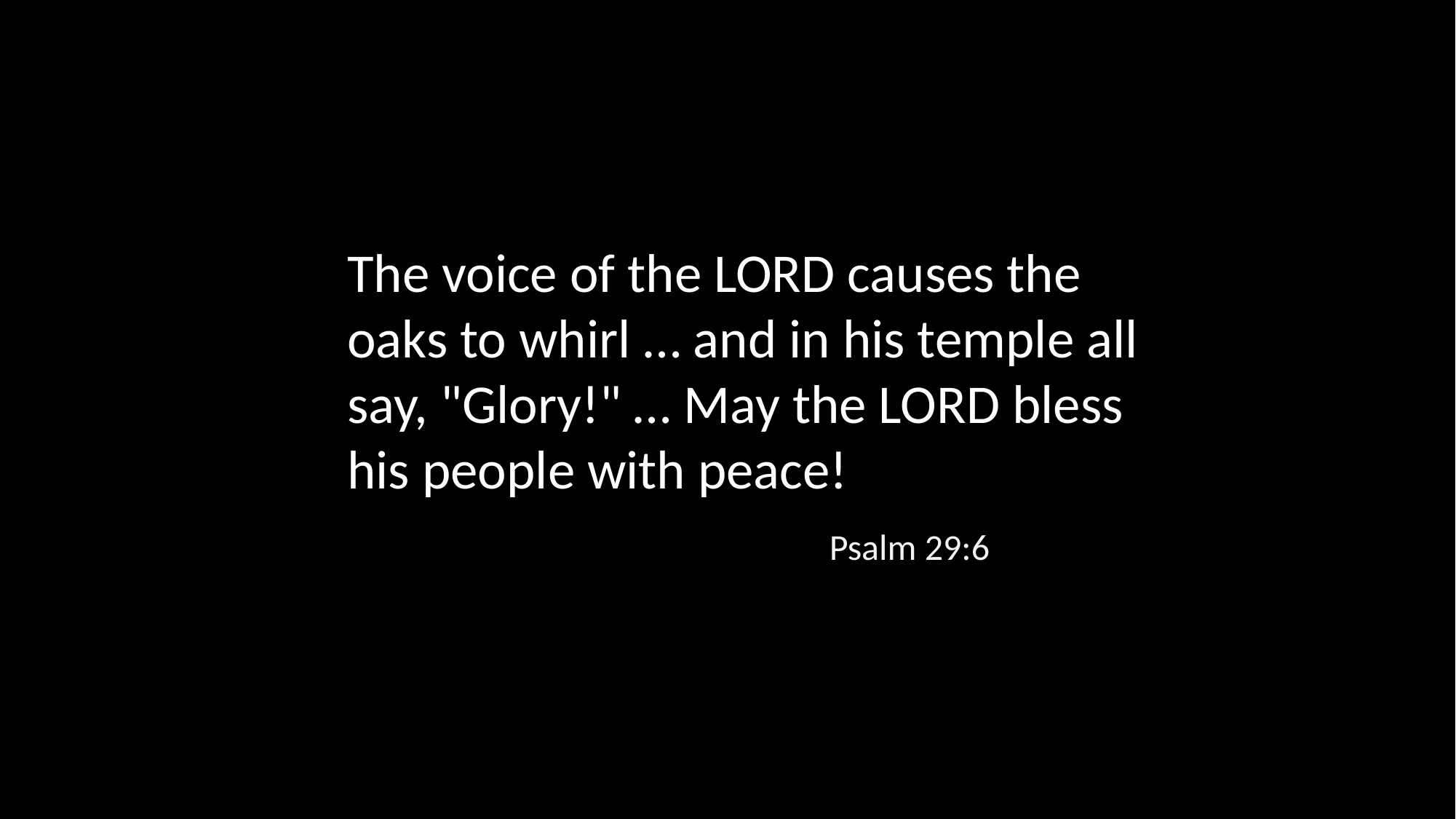

The voice of the LORD causes the oaks to whirl … and in his temple all say, "Glory!" … May the LORD bless his people with peace!

Psalm 29:6